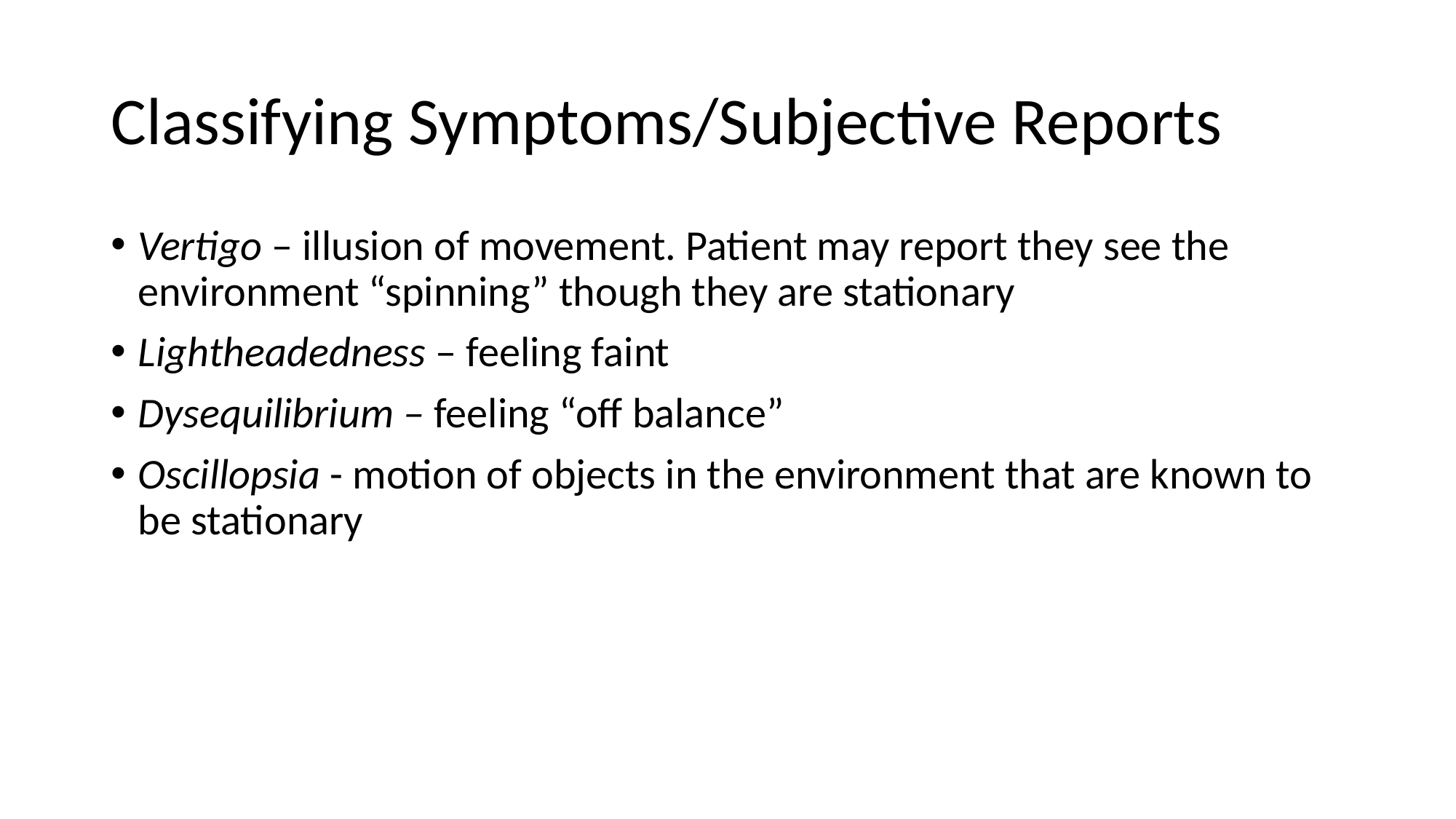

# Classifying Symptoms/Subjective Reports
Vertigo – illusion of movement. Patient may report they see the environment “spinning” though they are stationary
Lightheadedness – feeling faint
Dysequilibrium – feeling “off balance”
Oscillopsia - motion of objects in the environment that are known to be stationary